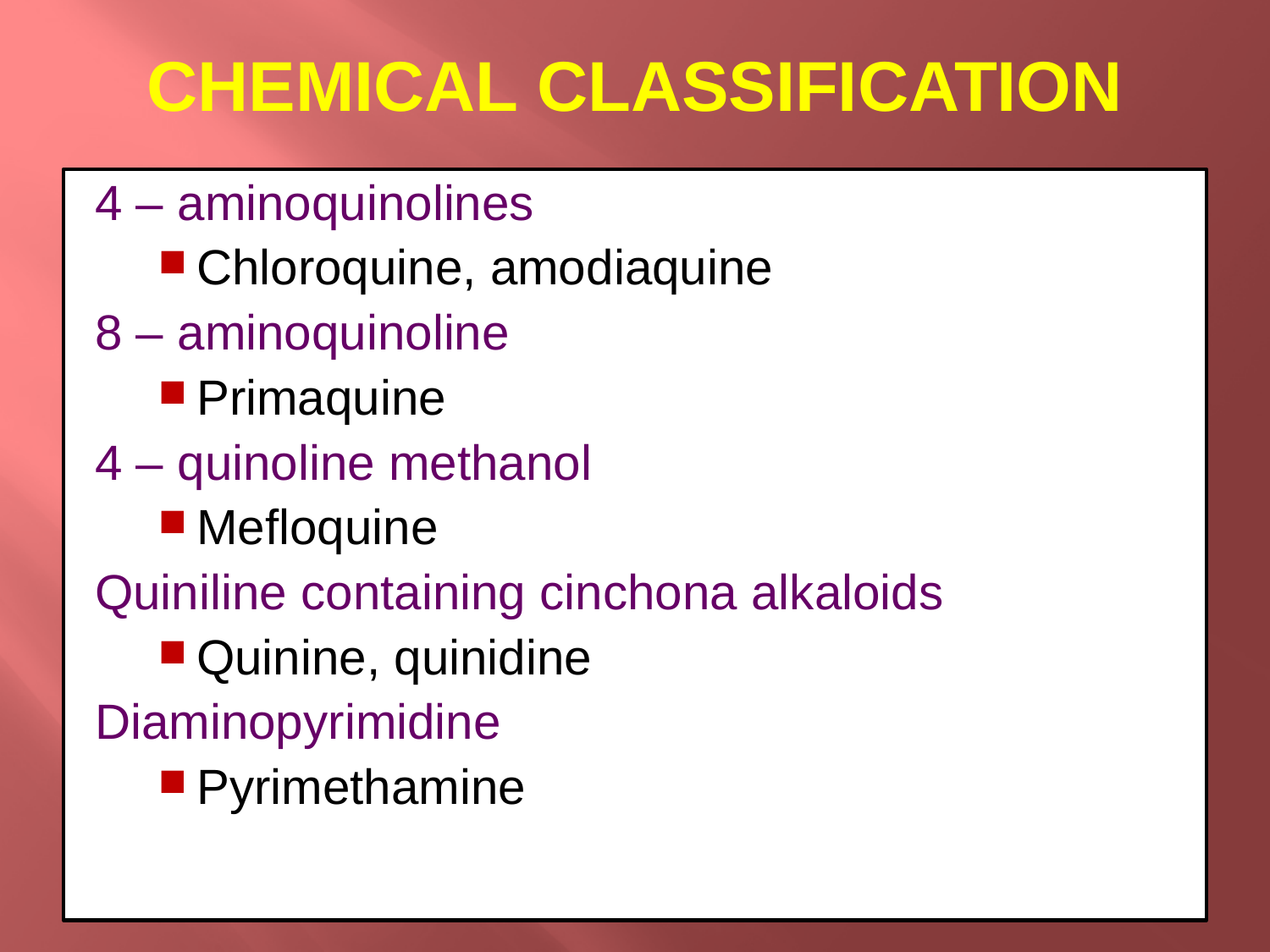

# CHEMICAL CLASSIFICATION
4 – aminoquinolines
Chloroquine, amodiaquine
8 – aminoquinoline
Primaquine
4 – quinoline methanol
Mefloquine
Quiniline containing cinchona alkaloids
Quinine, quinidine
Diaminopyrimidine
Pyrimethamine